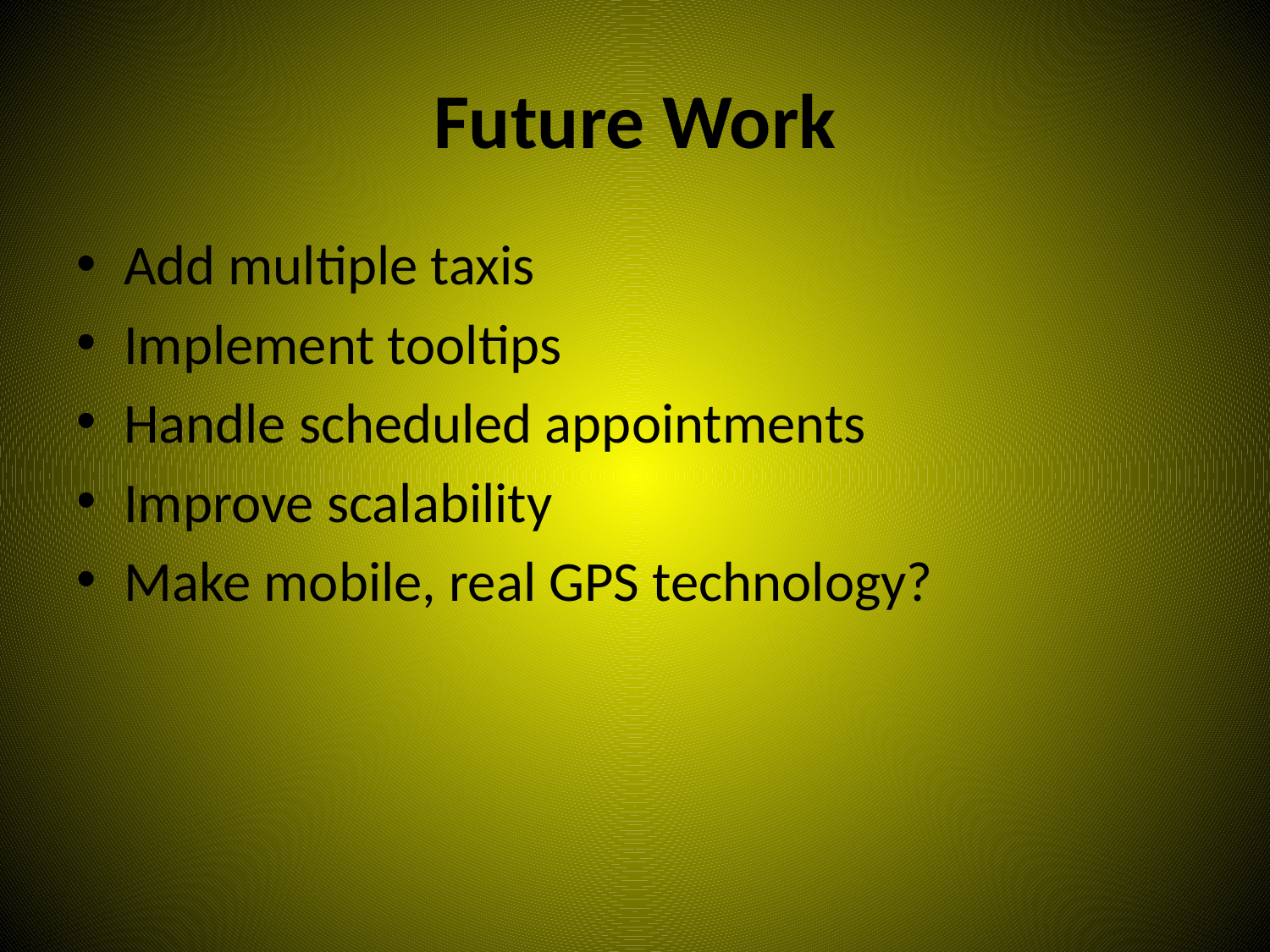

# Future Work
Add multiple taxis
Implement tooltips
Handle scheduled appointments
Improve scalability
Make mobile, real GPS technology?